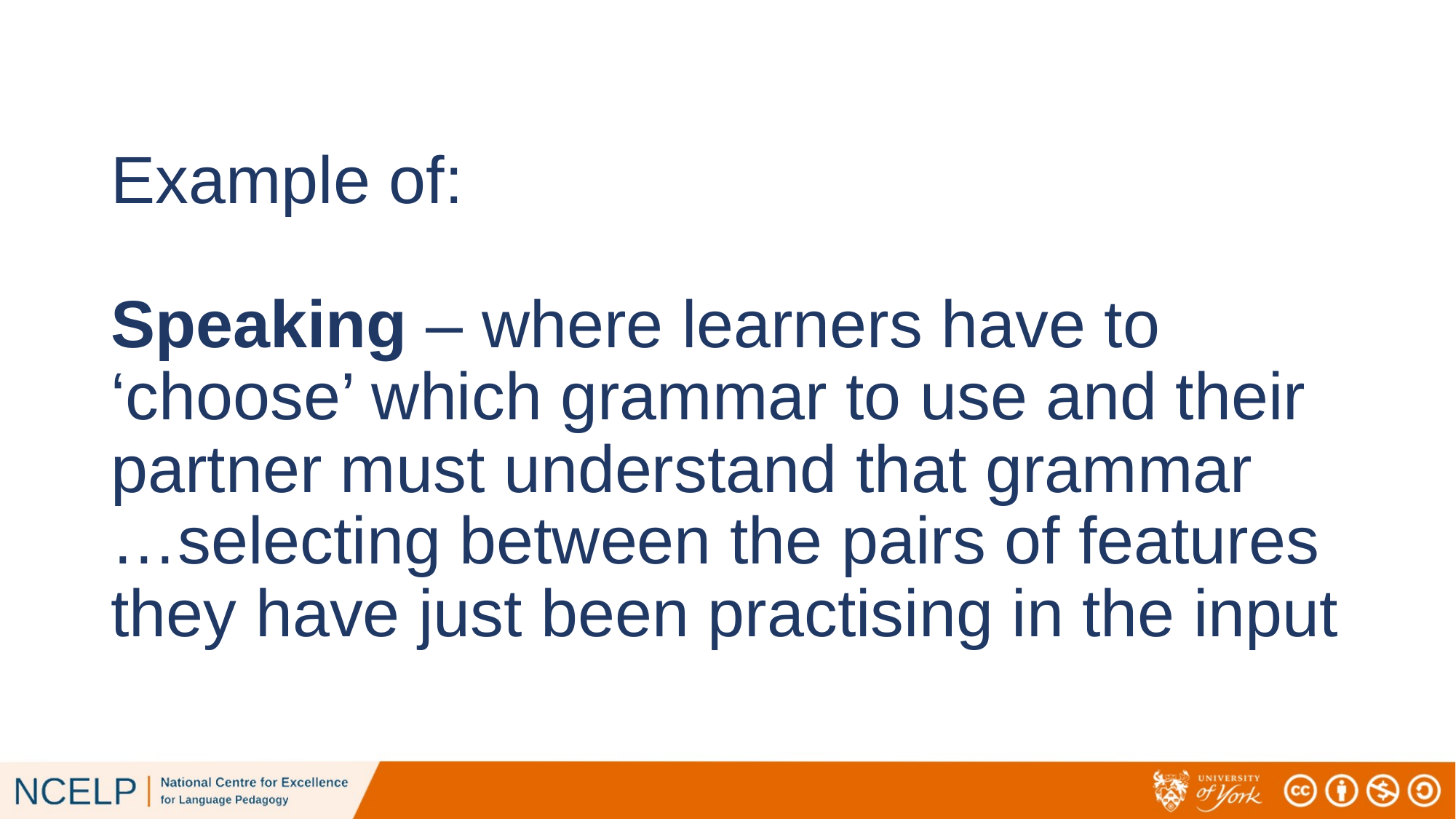

# Example of: Speaking – where learners have to ‘choose’ which grammar to use and their partner must understand that grammar …selecting between the pairs of features they have just been practising in the input